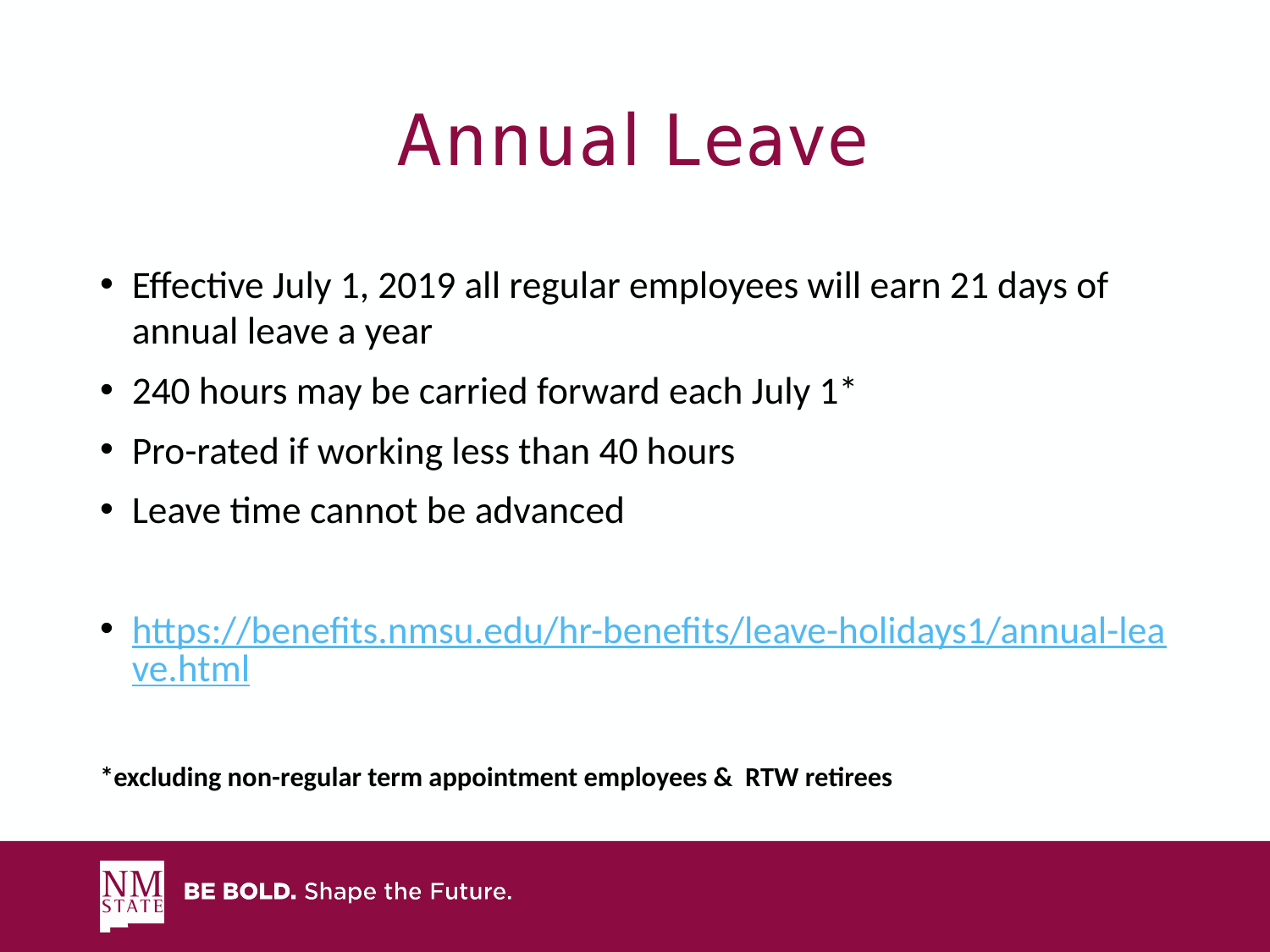

# Annual Leave
Effective July 1, 2019 all regular employees will earn 21 days of annual leave a year
240 hours may be carried forward each July 1*
Pro-rated if working less than 40 hours
Leave time cannot be advanced

https://benefits.nmsu.edu/hr-benefits/leave-holidays1/annual-leave.html

*excluding non-regular term appointment employees &  RTW retirees